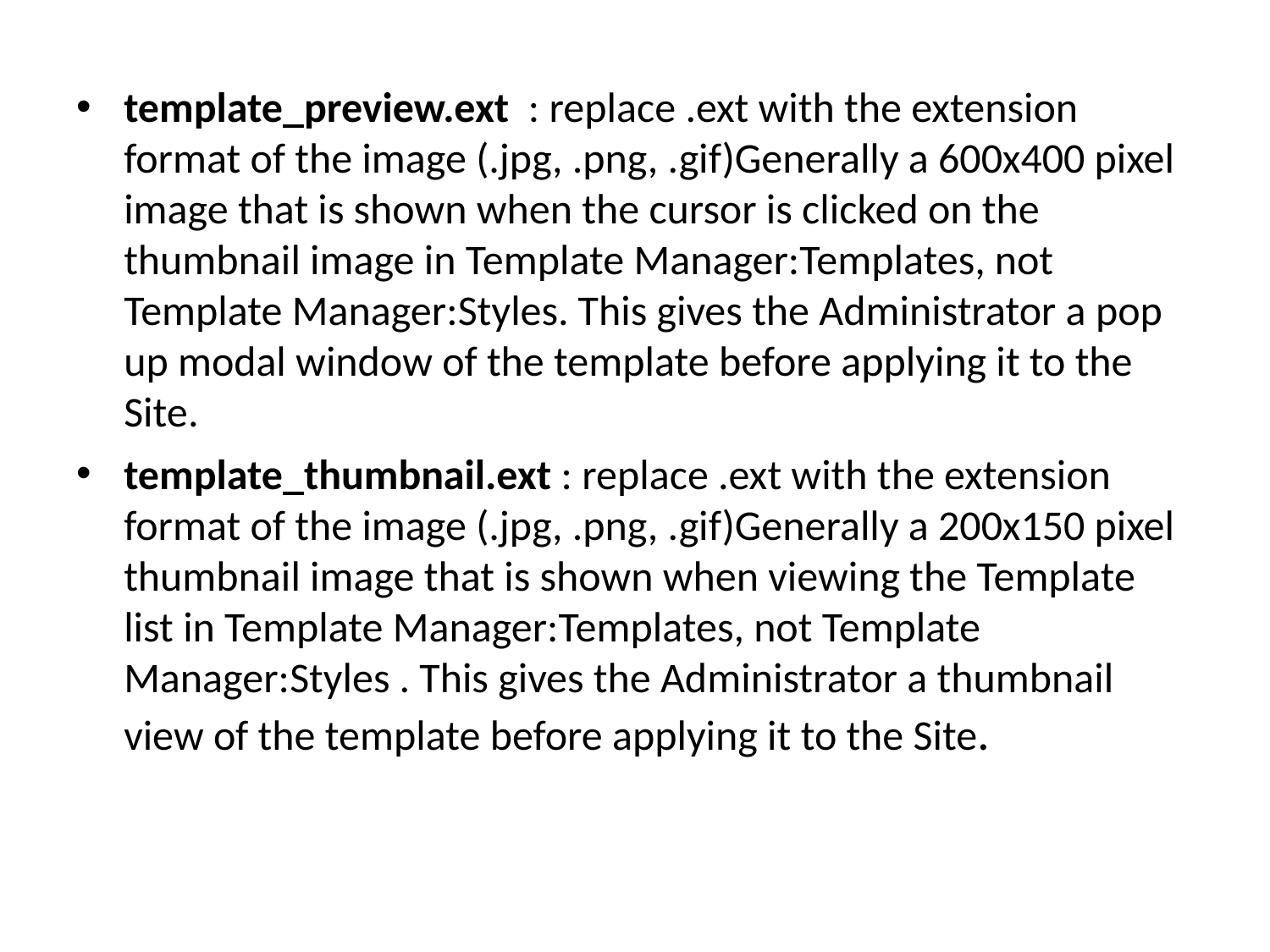

template_preview.ext  : replace .ext with the extension format of the image (.jpg, .png, .gif)Generally a 600x400 pixel image that is shown when the cursor is clicked on the thumbnail image in Template Manager:Templates, not Template Manager:Styles. This gives the Administrator a pop up modal window of the template before applying it to the Site.
template_thumbnail.ext : replace .ext with the extension format of the image (.jpg, .png, .gif)Generally a 200x150 pixel thumbnail image that is shown when viewing the Template list in Template Manager:Templates, not Template Manager:Styles . This gives the Administrator a thumbnail view of the template before applying it to the Site.